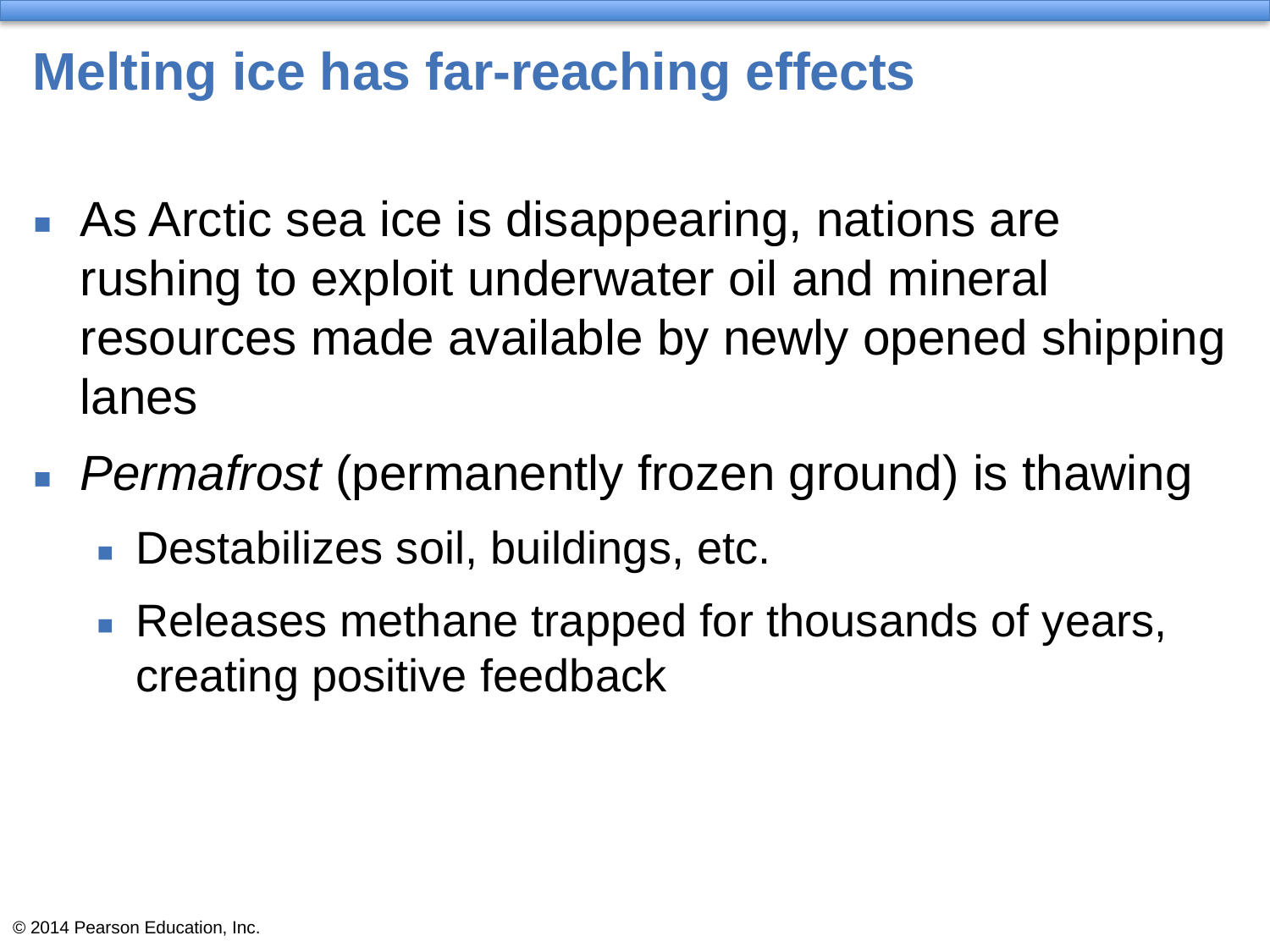

# Melting ice has far-reaching effects
As Arctic sea ice is disappearing, nations are rushing to exploit underwater oil and mineral resources made available by newly opened shipping lanes
Permafrost (permanently frozen ground) is thawing
Destabilizes soil, buildings, etc.
Releases methane trapped for thousands of years, creating positive feedback